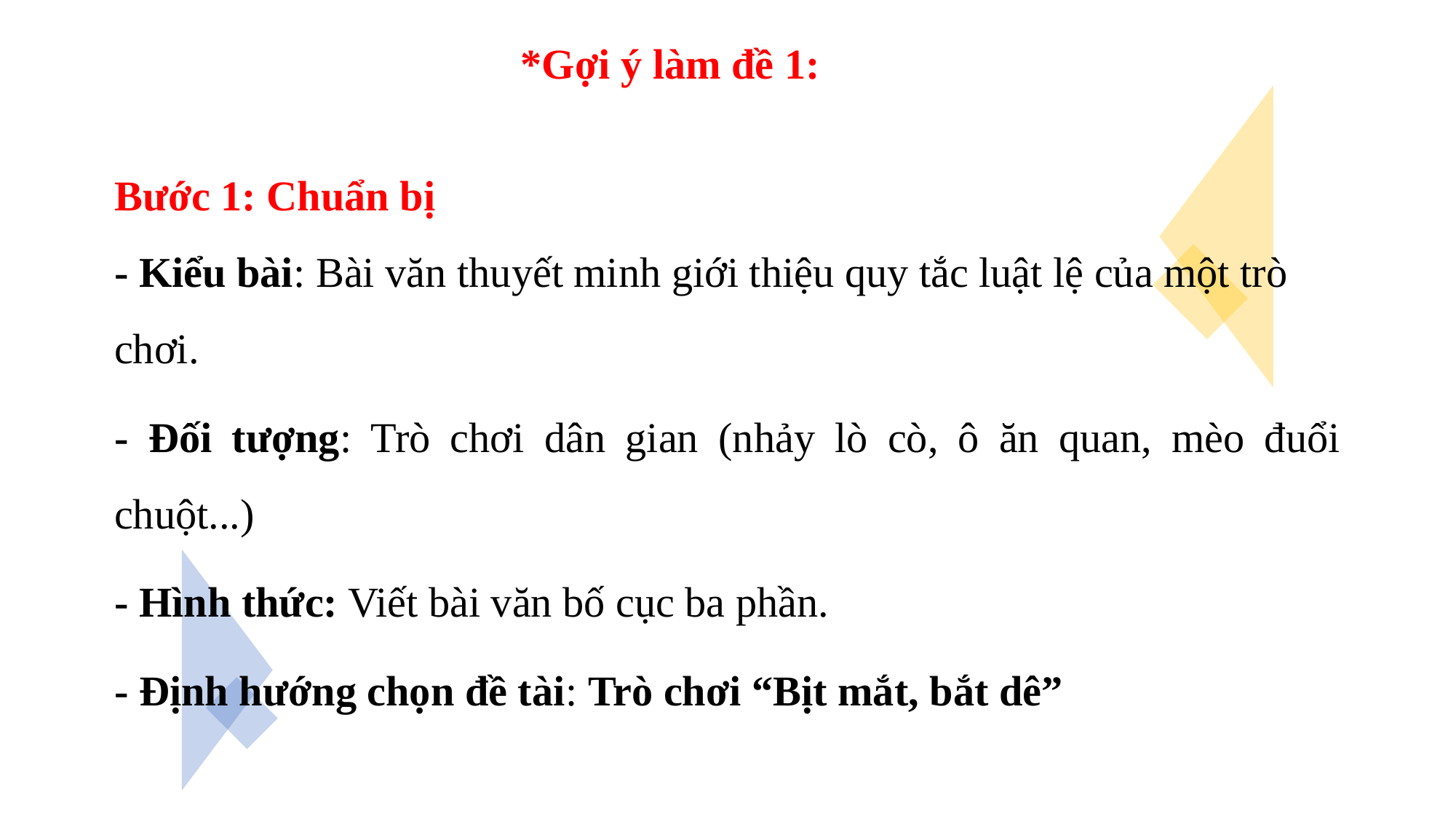

*Gợi ý làm đề 1:
Bước 1: Chuẩn bị
- Kiểu bài: Bài văn thuyết minh giới thiệu quy tắc luật lệ của một trò chơi.
- Đối tượng: Trò chơi dân gian (nhảy lò cò, ô ăn quan, mèo đuổi chuột...)
- Hình thức: Viết bài văn bố cục ba phần.
- Định hướng chọn đề tài: Trò chơi “Bịt mắt, bắt dê”